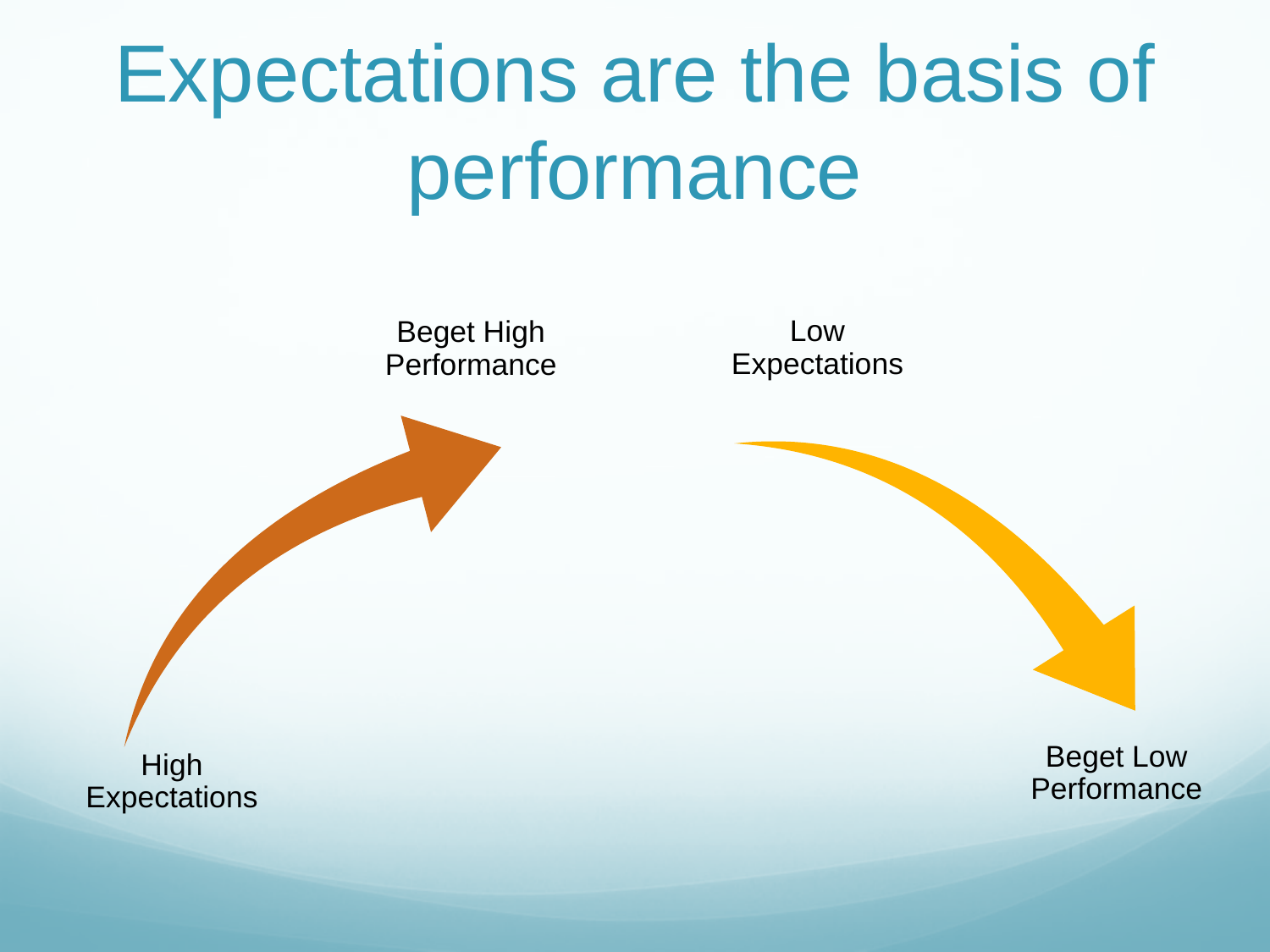

# Expectations are the basis of performance
High Expectations
Beget High Performance
Low Expectations
Beget Low Performance